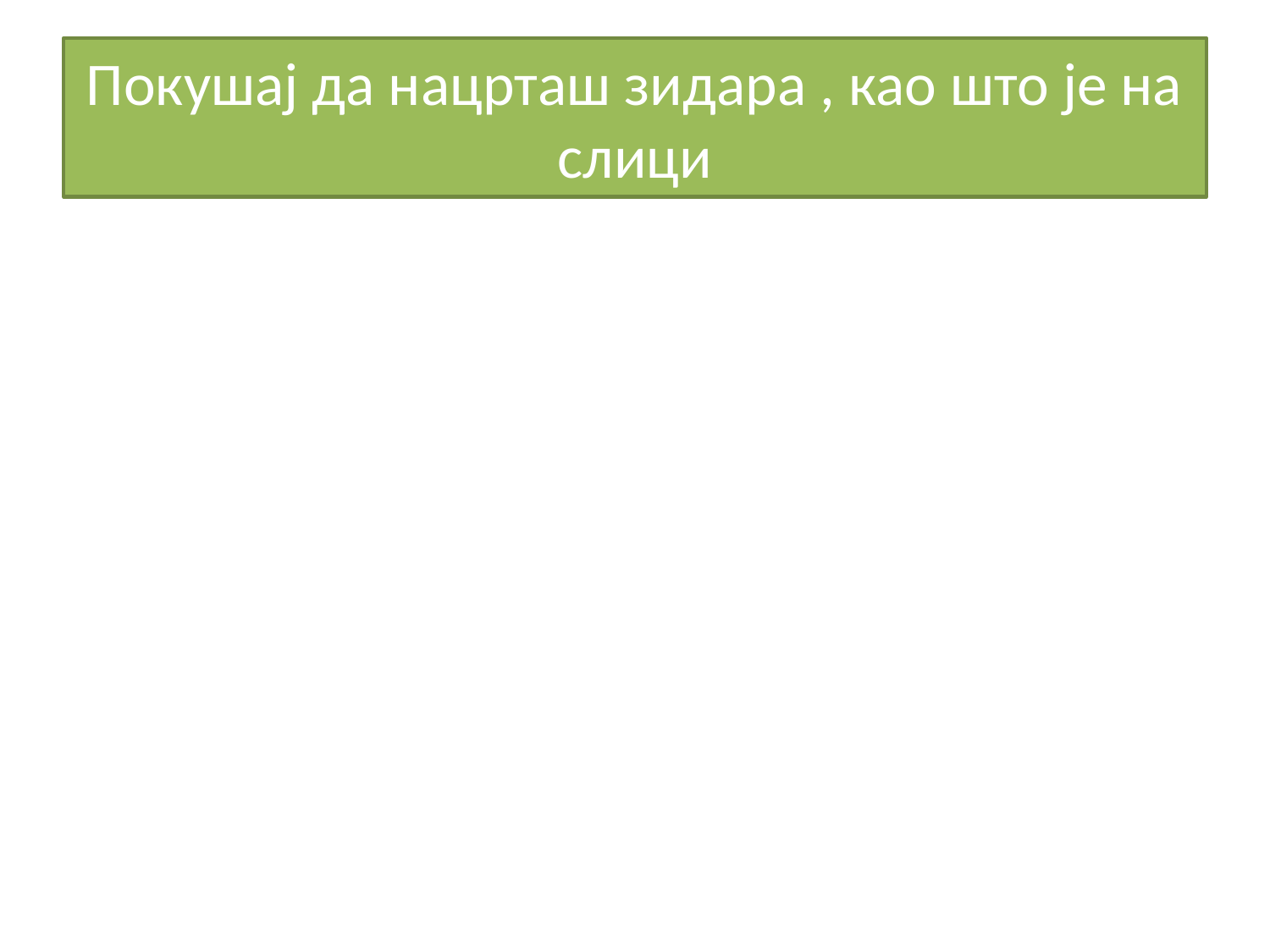

# Покушај да нацрташ зидара , као што је на слици